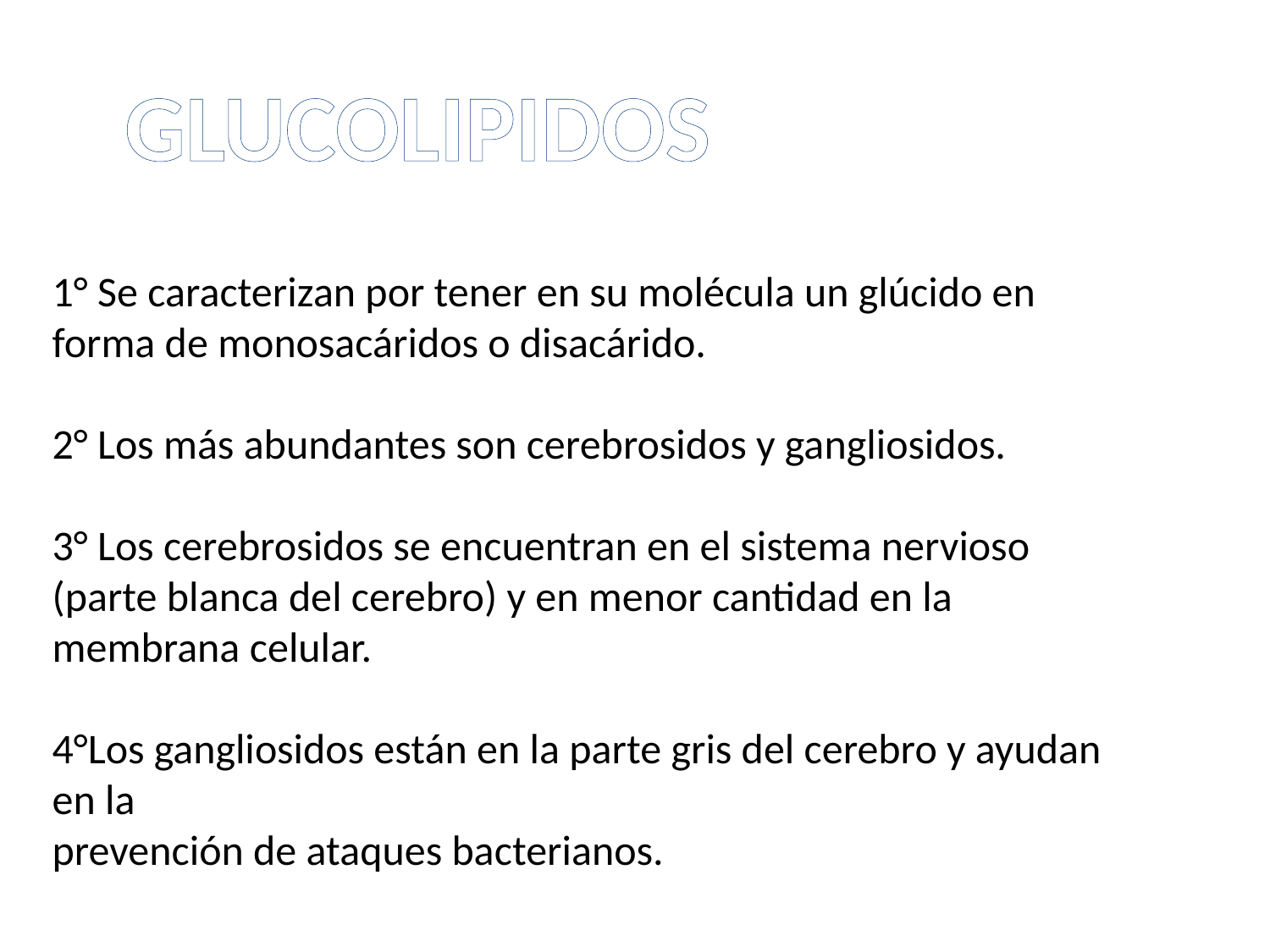

GLUCOLIPIDOS
1° Se caracterizan por tener en su molécula un glúcido en forma de monosacáridos o disacárido.

2° Los más abundantes son cerebrosidos y gangliosidos.

3° Los cerebrosidos se encuentran en el sistema nervioso (parte blanca del cerebro) y en menor cantidad en la membrana celular.

4°Los gangliosidos están en la parte gris del cerebro y ayudan en la
prevención de ataques bacterianos.